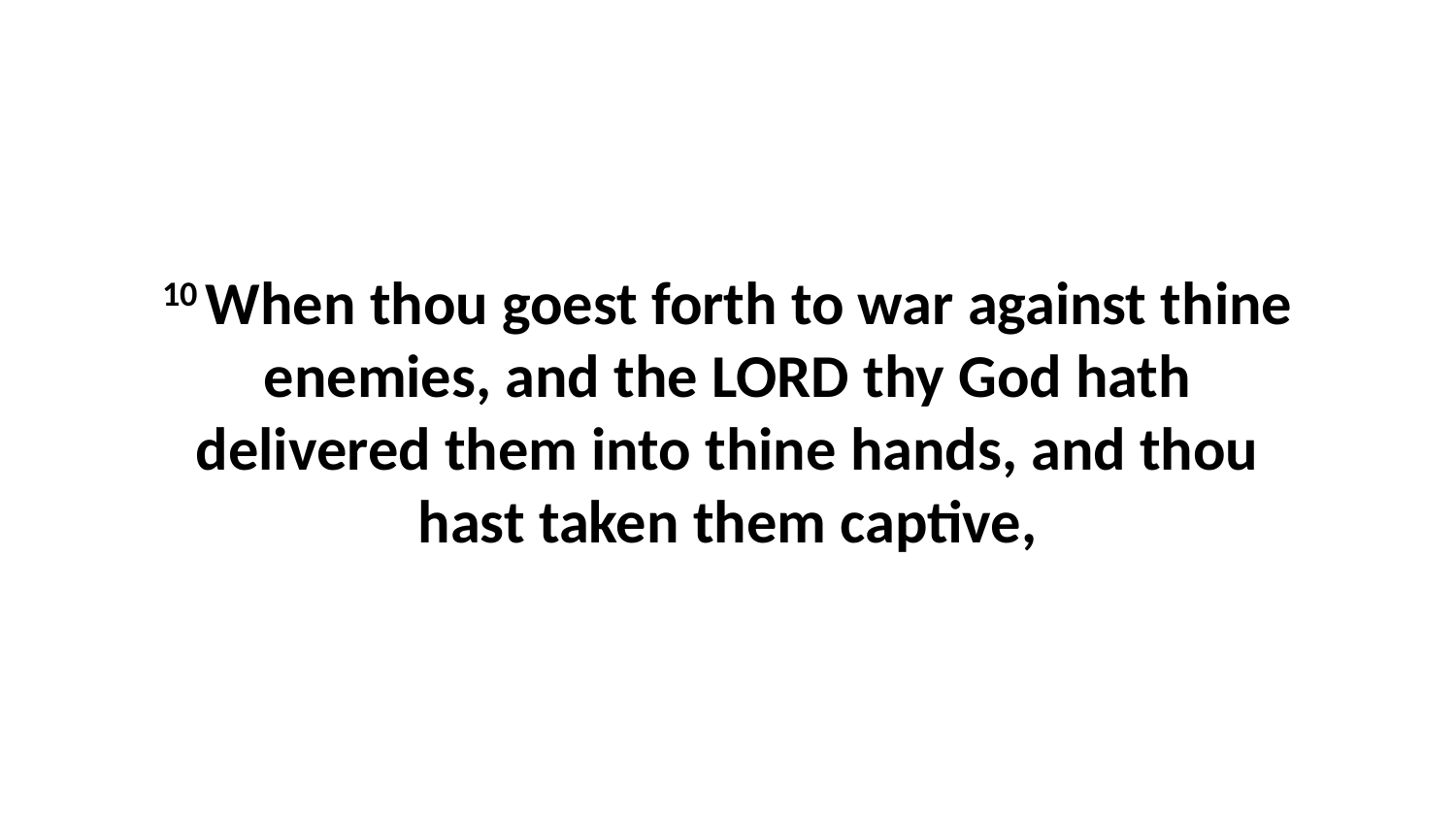

10 When thou goest forth to war against thine enemies, and the LORD thy God hath delivered them into thine hands, and thou hast taken them captive,